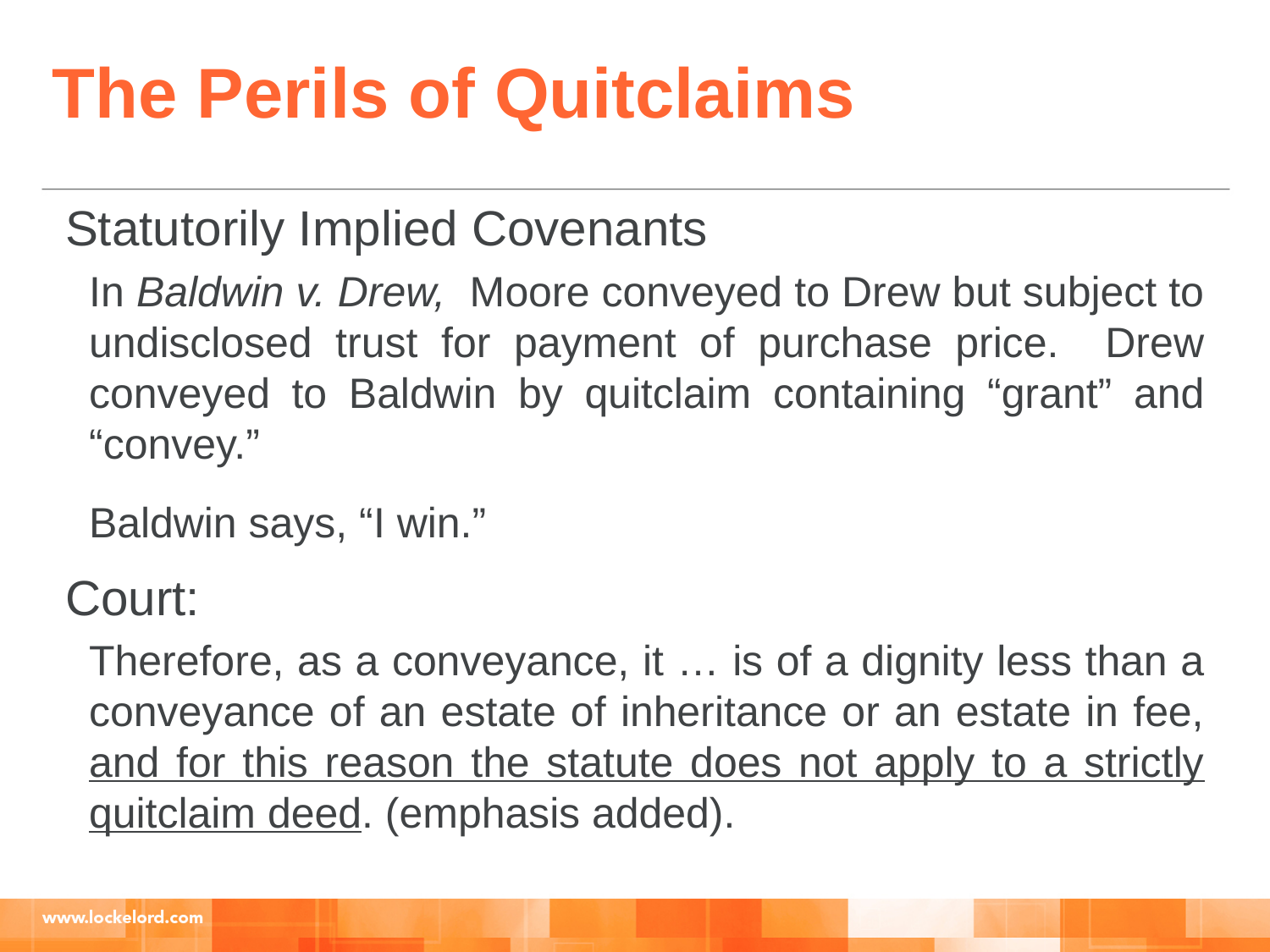

The Perils of Quitclaims
Statutorily Implied Covenants
In Baldwin v. Drew,  Moore conveyed to Drew but subject to undisclosed trust for payment of purchase price.  Drew conveyed to Baldwin by quitclaim containing “grant” and “convey.”

Baldwin says, “I win.”

Court:
Therefore, as a conveyance, it … is of a dignity less than a conveyance of an estate of inheritance or an estate in fee, and for this reason the statute does not apply to a strictly quitclaim deed. (emphasis added).